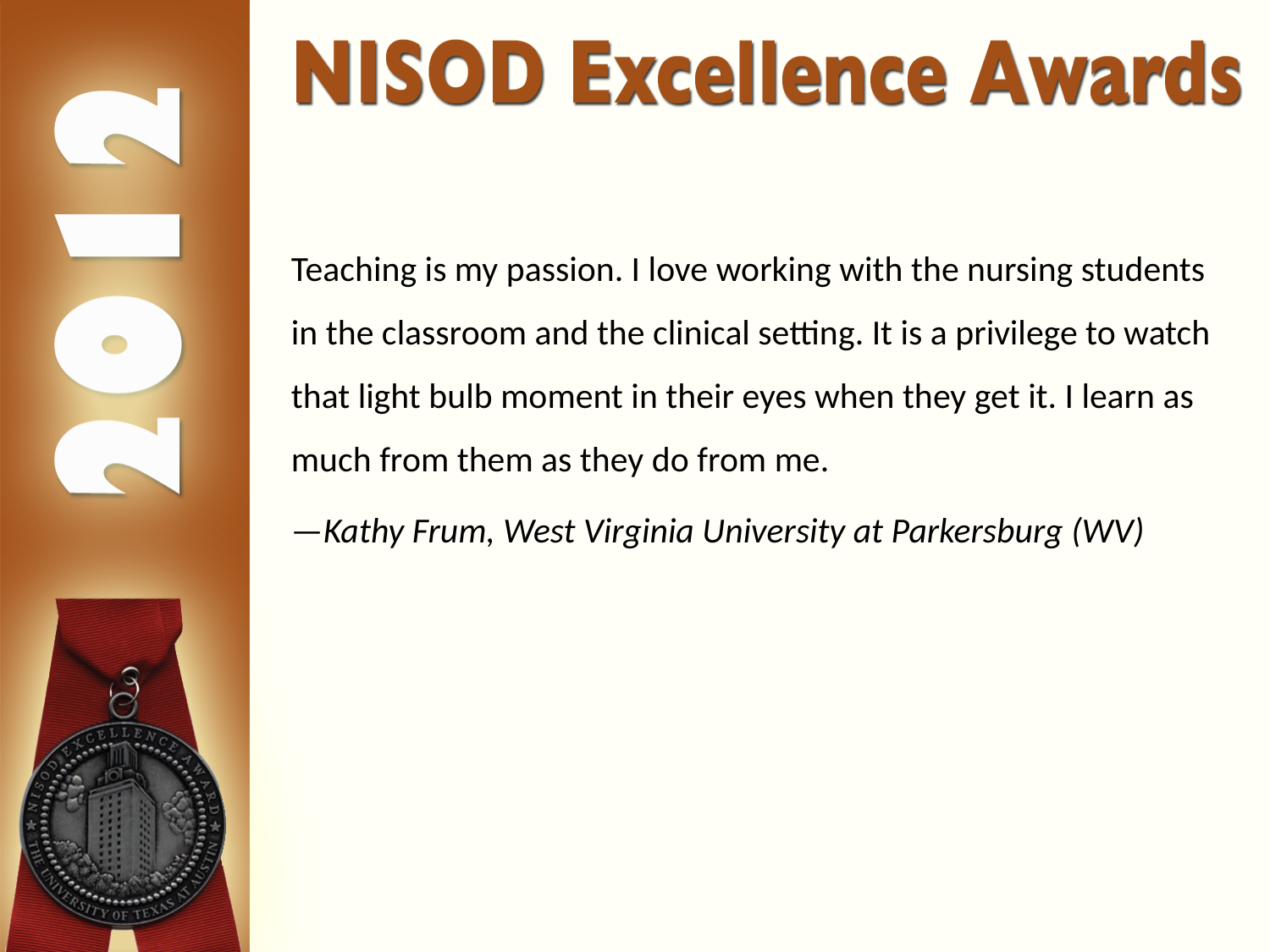

Teaching is my passion. I love working with the nursing students in the classroom and the clinical setting. It is a privilege to watch that light bulb moment in their eyes when they get it. I learn as much from them as they do from me.
—Kathy Frum, West Virginia University at Parkersburg (WV)